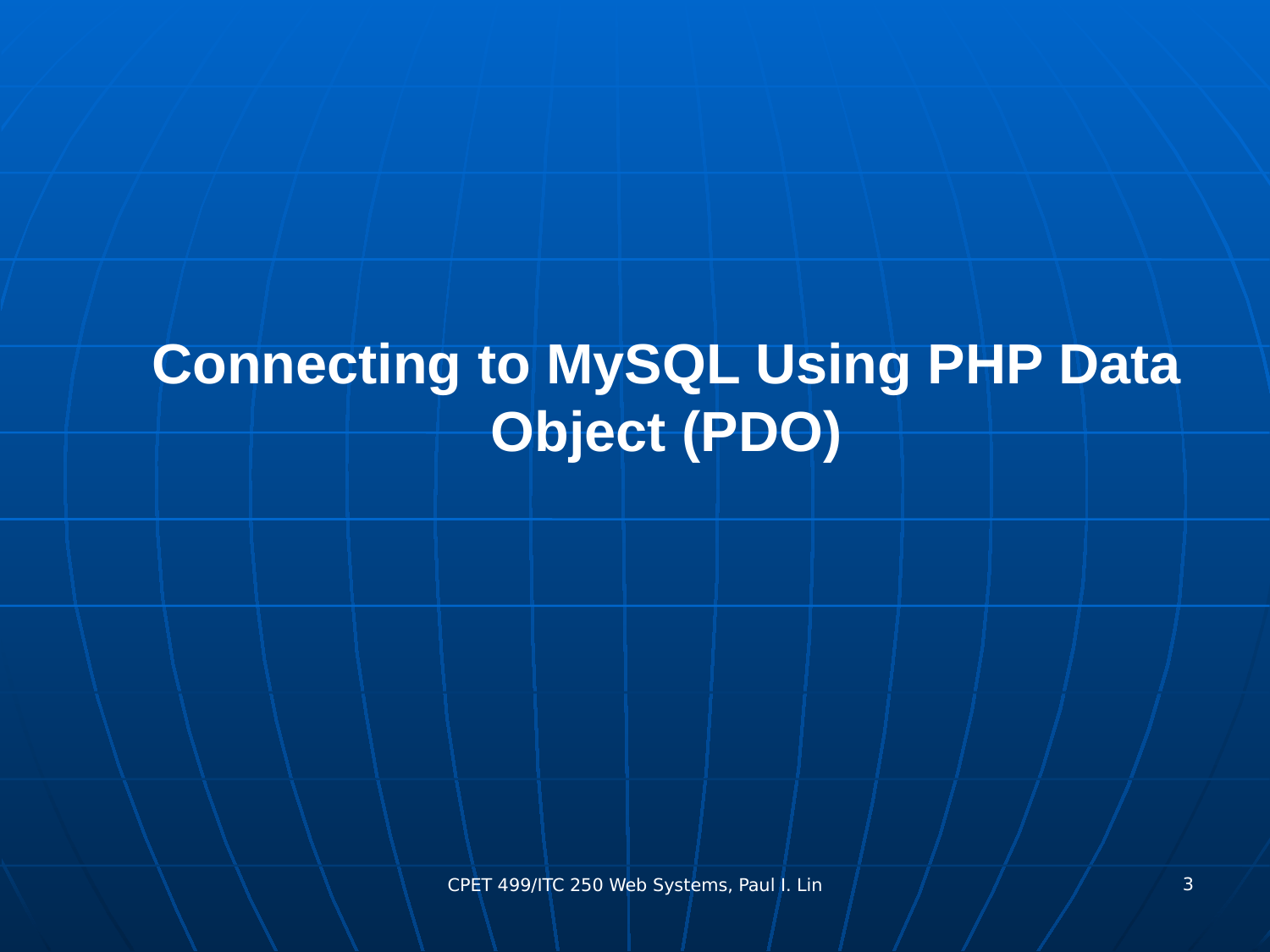

#

Connecting to MySQL Using PHP Data Object (PDO)

3
CPET 499/ITC 250 Web Systems, Paul I. Lin